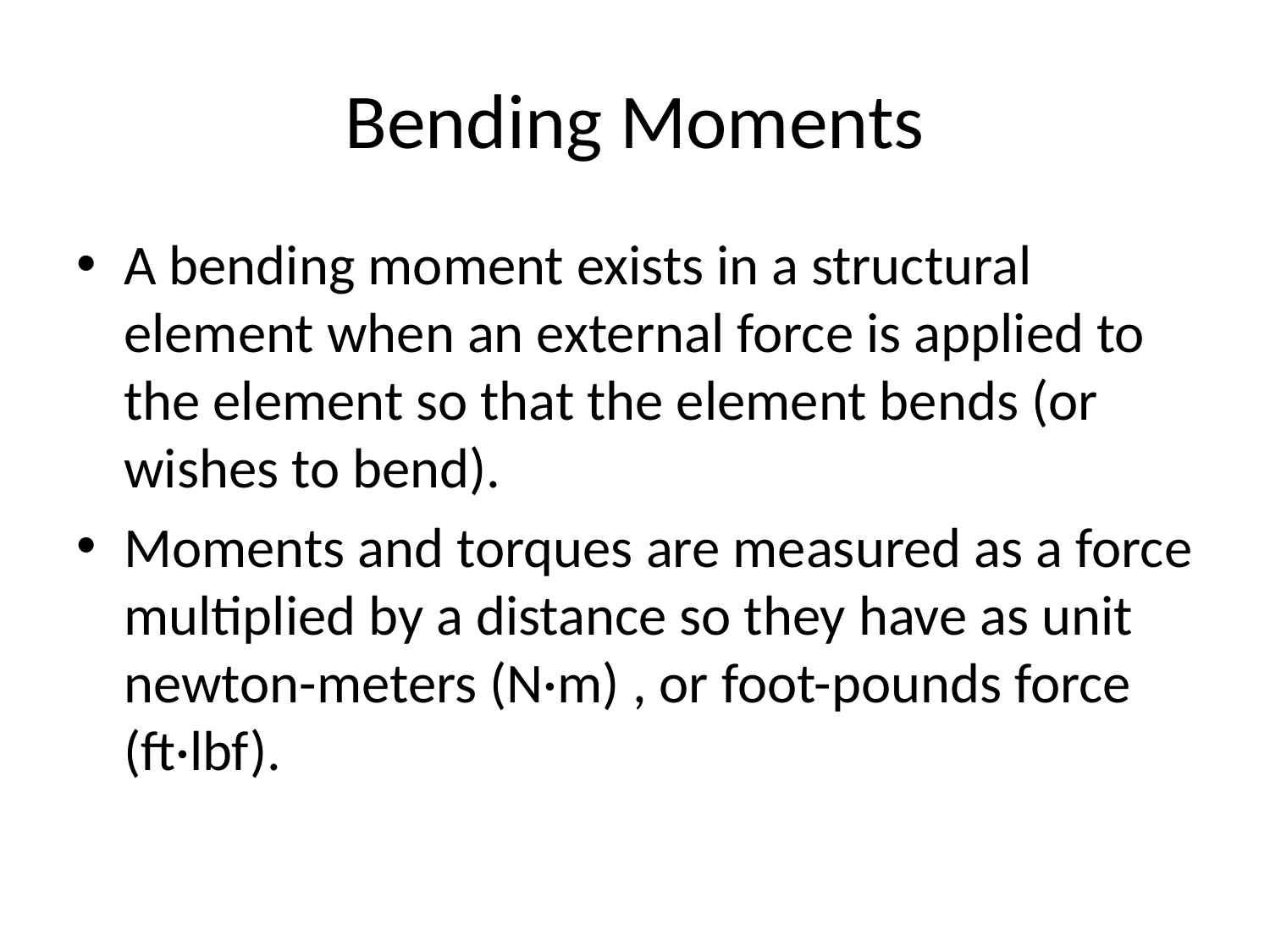

# Bending Moments
A bending moment exists in a structural element when an external force is applied to the element so that the element bends (or wishes to bend).
Moments and torques are measured as a force multiplied by a distance so they have as unit newton-meters (N·m) , or foot-pounds force (ft·lbf).